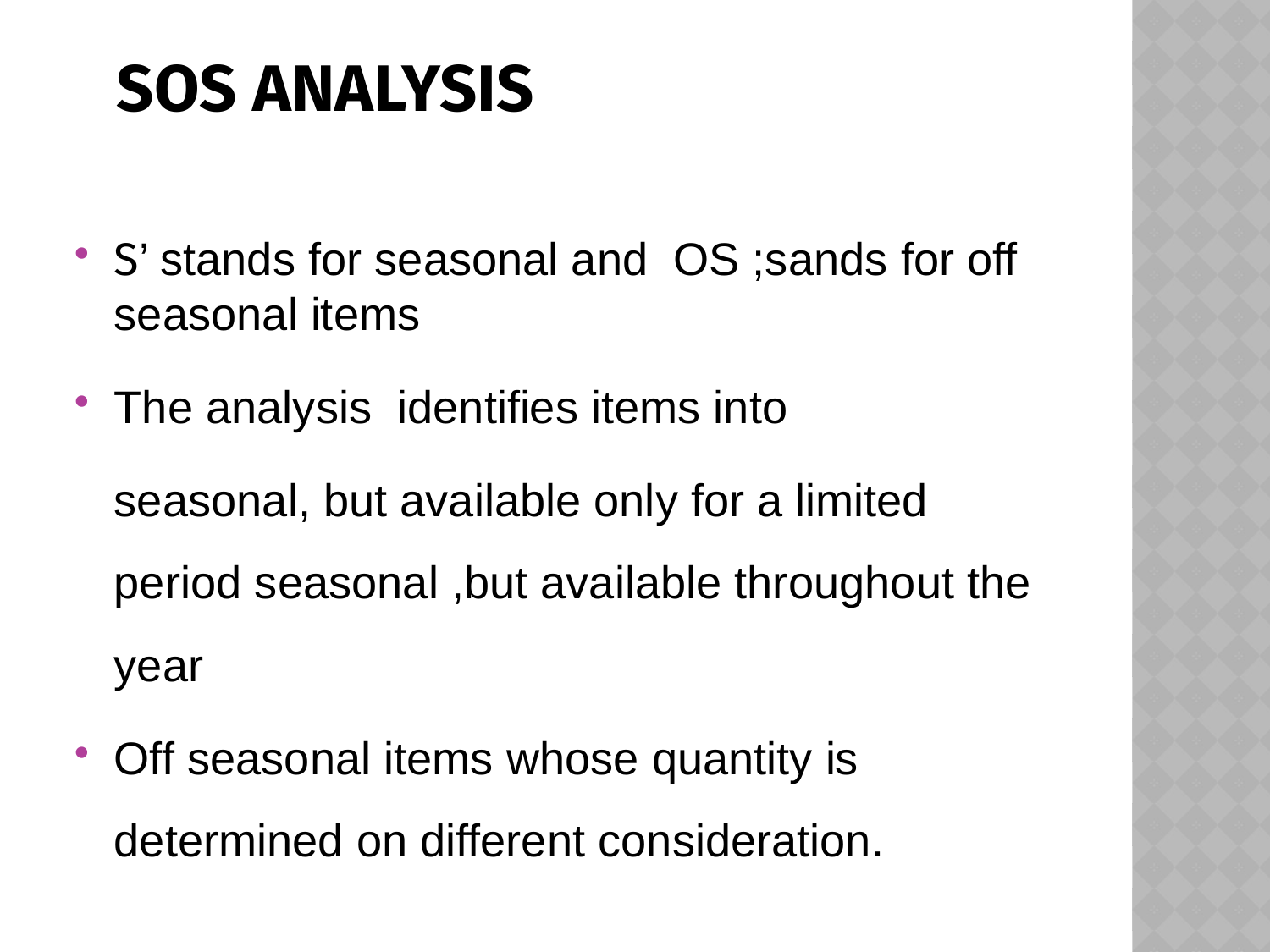

# SOS ANALYSIS
S’ stands for seasonal and  OS ;sands for off seasonal items
The analysis  identifies items into
   seasonal, but available only for a limited period seasonal ,but available throughout the year
Off seasonal items whose quantity is determined on different consideration.